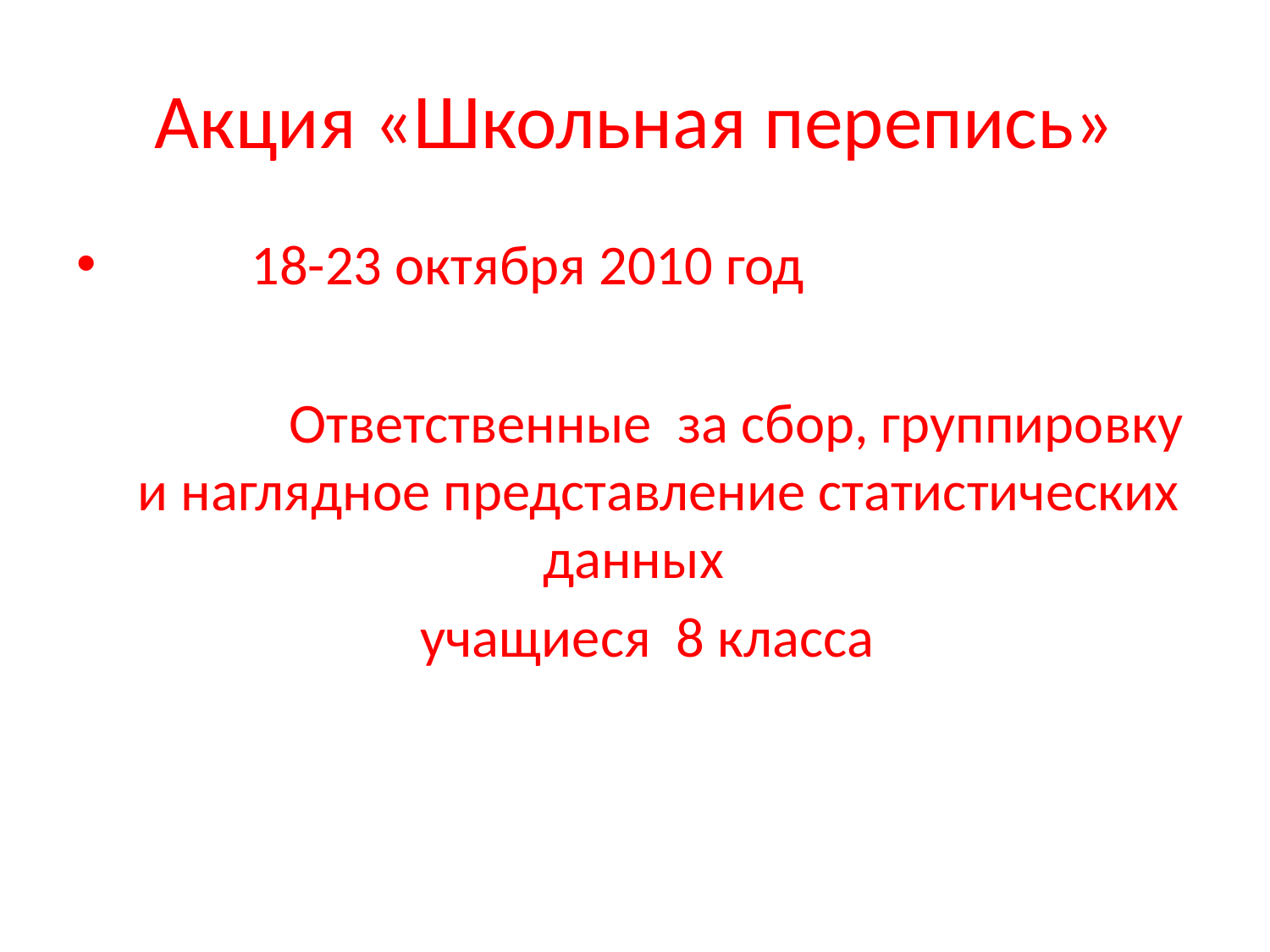

# Акция «Школьная перепись»
          18-23 октября 2010 год

                Ответственные  за сбор, группировку и наглядное представление статистических данных
  учащиеся  8 класса